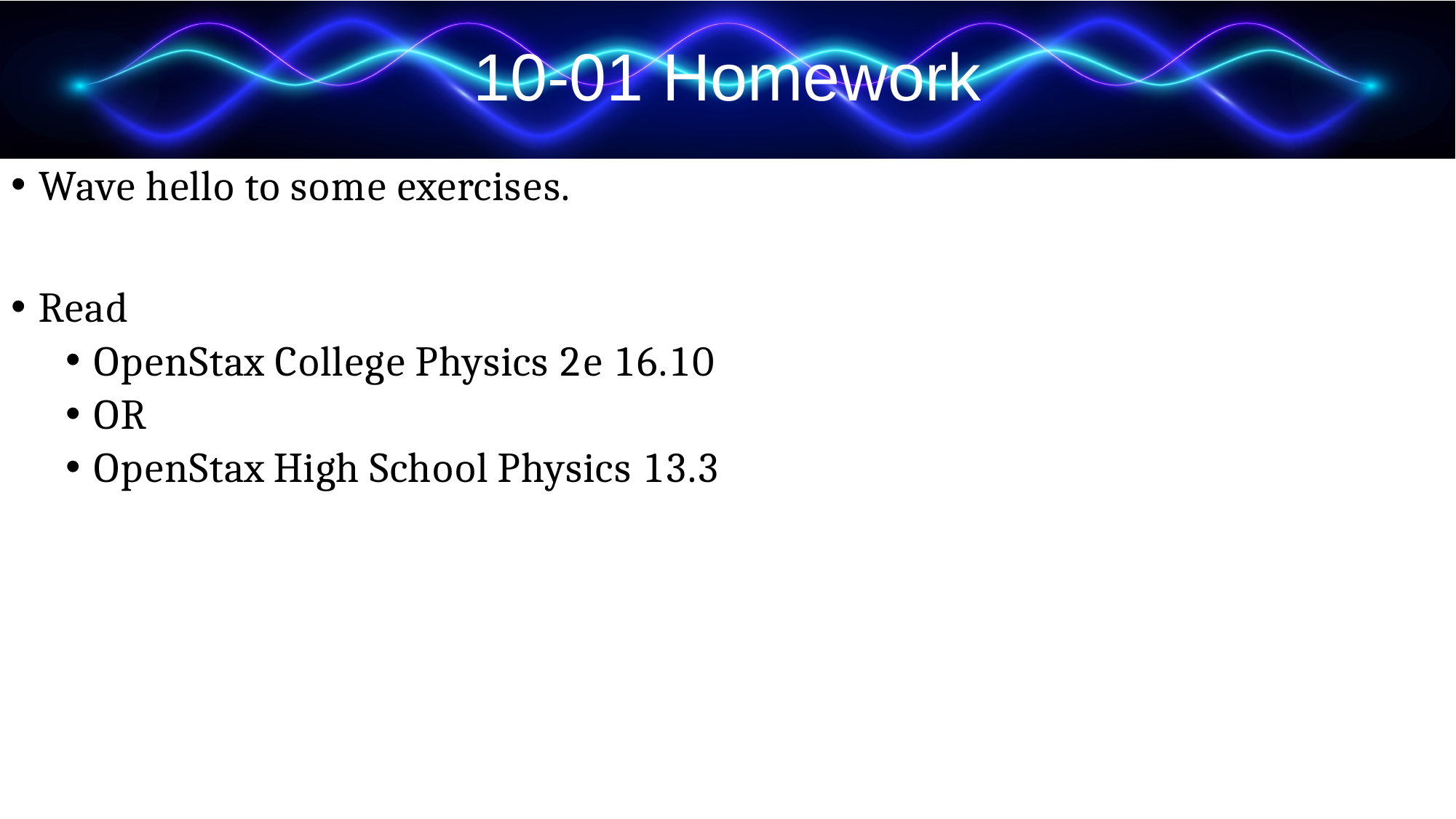

# 10-01 Homework
Wave hello to some exercises.

Read
OpenStax College Physics 2e 16.10
OR
OpenStax High School Physics 13.3